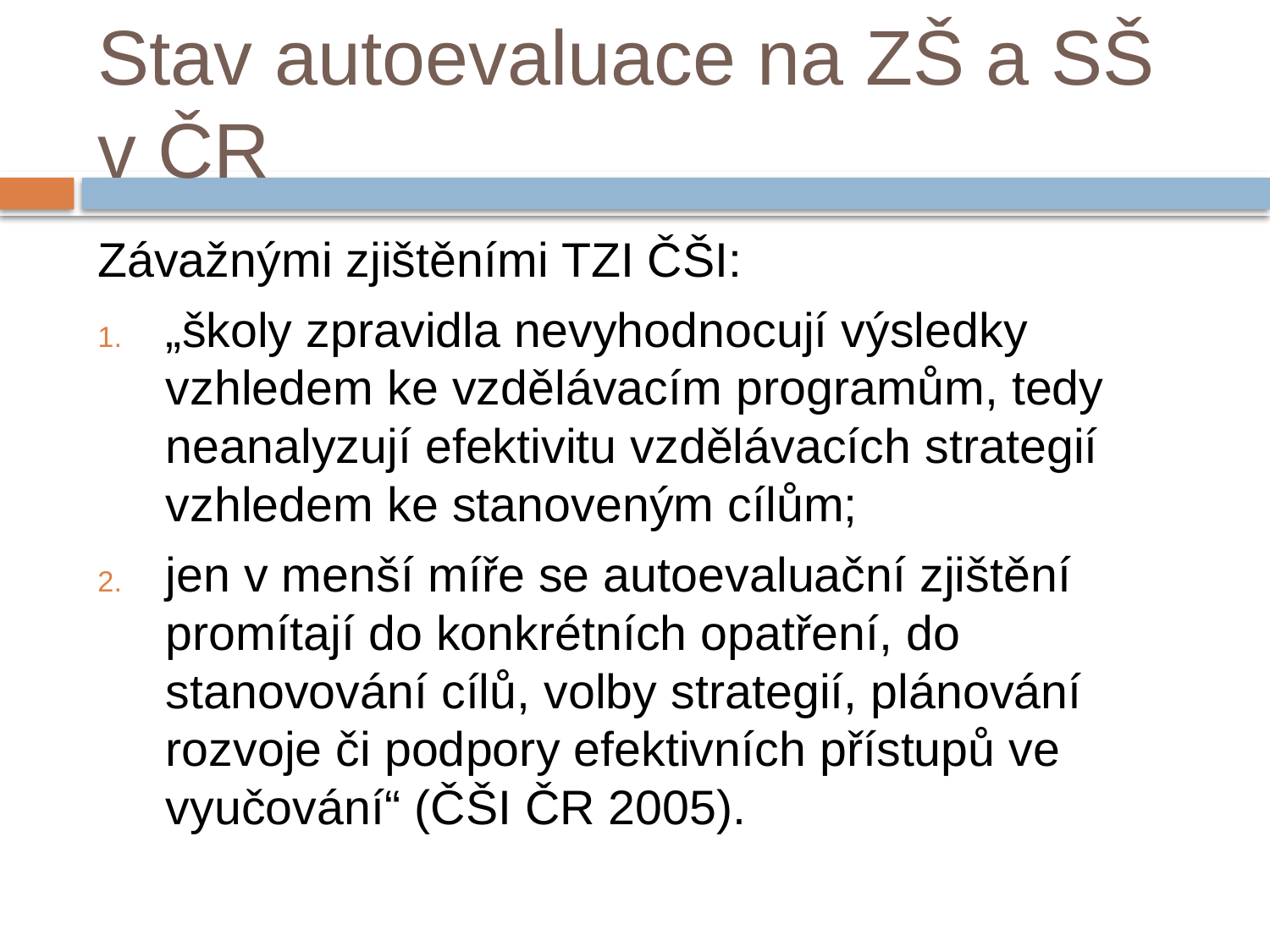

# Stav autoevaluace na ZŠ a SŠ v ČR
Závažnými zjištěními TZI ČŠI:
„školy zpravidla nevyhodnocují výsledky vzhledem ke vzdělávacím programům, tedy neanalyzují efektivitu vzdělávacích strategií vzhledem ke stanoveným cílům;
jen v menší míře se autoevaluační zjištění promítají do konkrétních opatření, do stanovování cílů, volby strategií, plánování rozvoje či podpory efektivních přístupů ve vyučování“ (ČŠI ČR 2005).